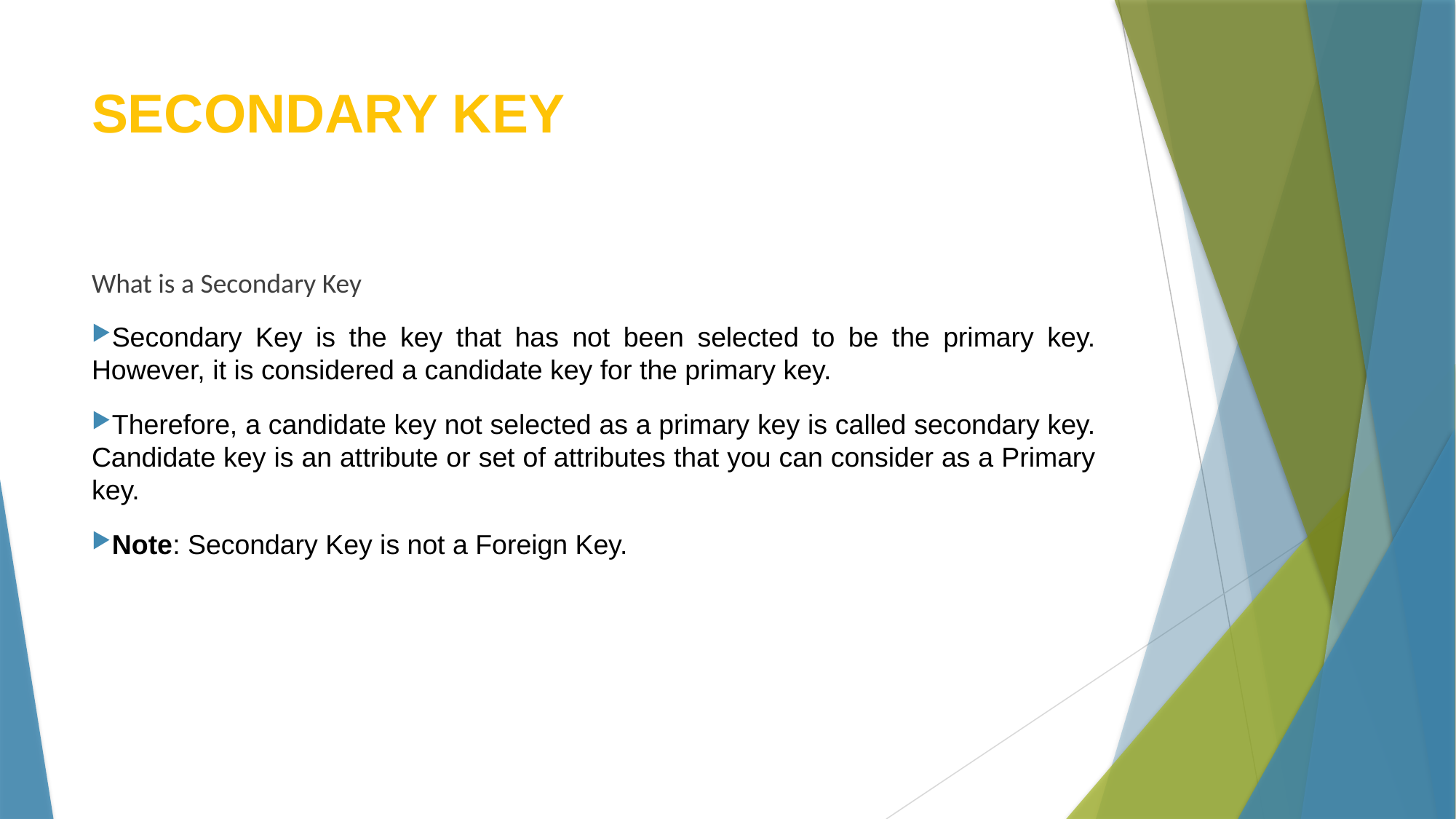

# SECONDARY KEY
What is a Secondary Key
Secondary Key is the key that has not been selected to be the primary key. However, it is considered a candidate key for the primary key.
Therefore, a candidate key not selected as a primary key is called secondary key. Candidate key is an attribute or set of attributes that you can consider as a Primary key.
Note: Secondary Key is not a Foreign Key.